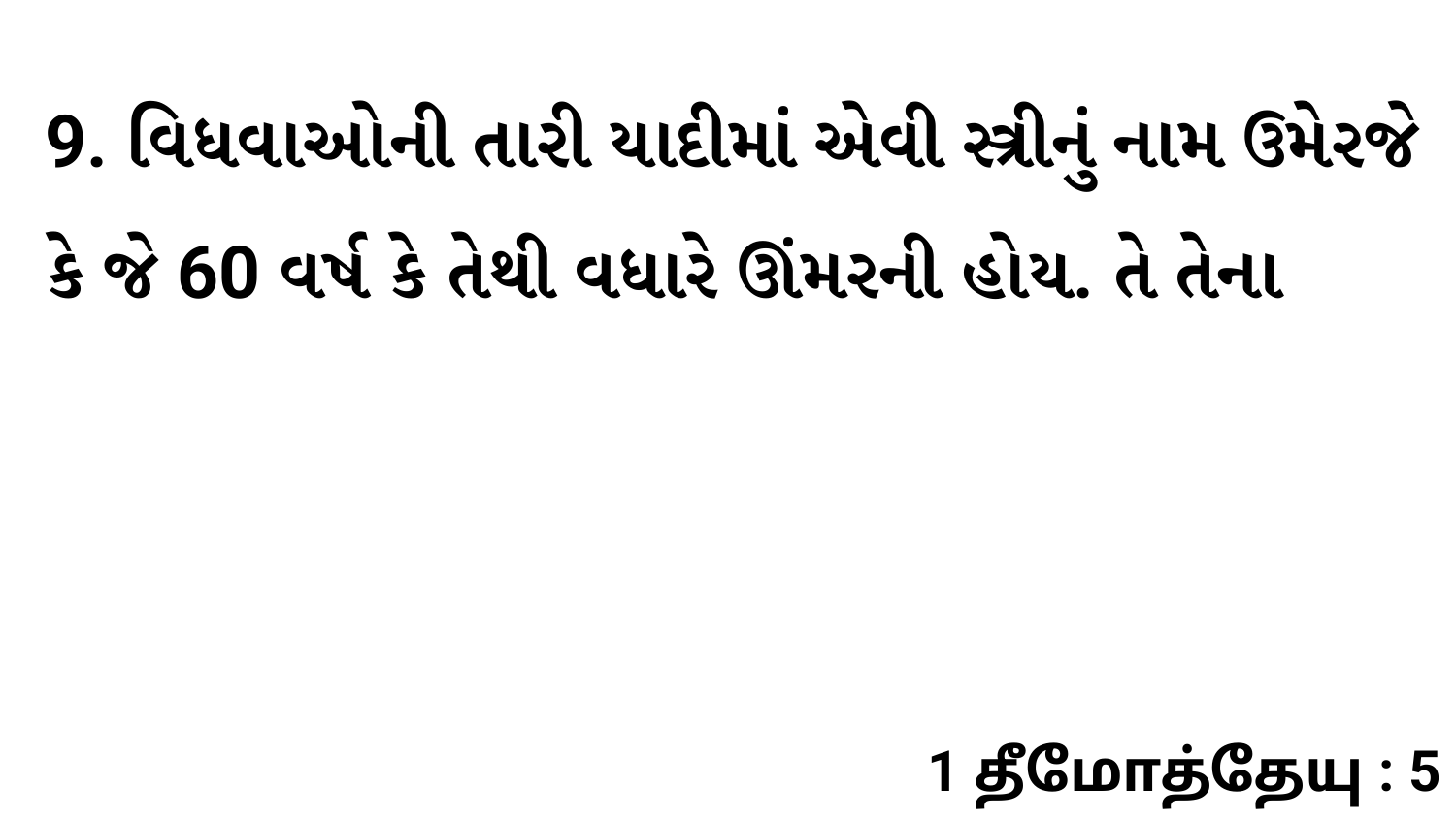

9. વિધવાઓની તારી યાદીમાં એવી સ્ત્રીનું નામ ઉમેરજે કે જે 60 વર્ષ કે તેથી વધારે ઊંમરની હોય. તે તેના
1 தீமோத்தேயு : 5